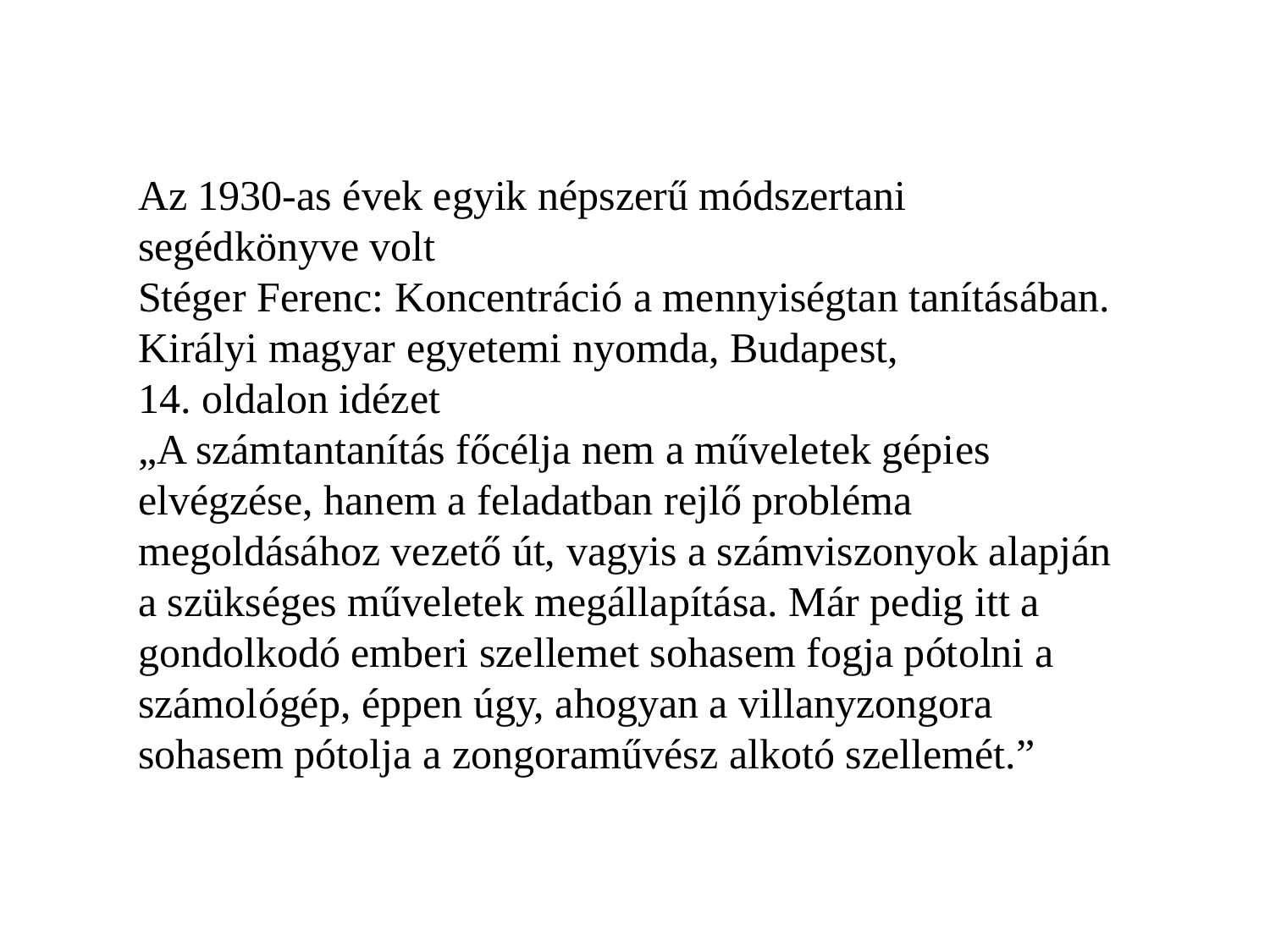

Az 1930-as évek egyik népszerű módszertani segédkönyve volt
Stéger Ferenc: Koncentráció a mennyiségtan tanításában. Királyi magyar egyetemi nyomda, Budapest,
14. oldalon idézet
„A számtantanítás főcélja nem a műveletek gépies elvégzése, hanem a feladatban rejlő probléma megoldásához vezető út, vagyis a számviszonyok alapján a szükséges műveletek megállapítása. Már pedig itt a gondolkodó emberi szellemet sohasem fogja pótolni a számológép, éppen úgy, ahogyan a villanyzongora sohasem pótolja a zongoraművész alkotó szellemét.”